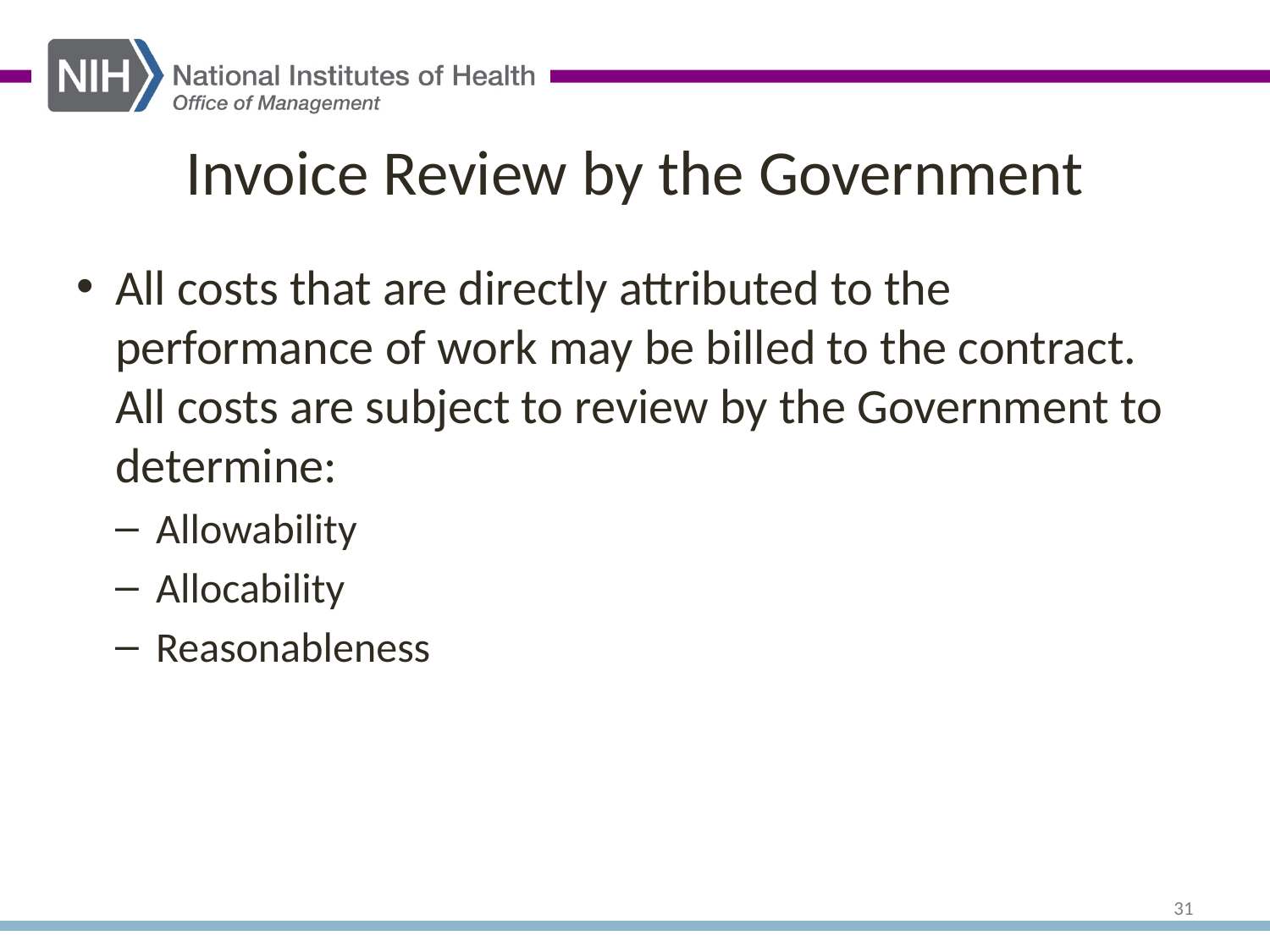

# Invoice Review by the Government
All costs that are directly attributed to the performance of work may be billed to the contract. All costs are subject to review by the Government to determine:
Allowability
Allocability
Reasonableness
31